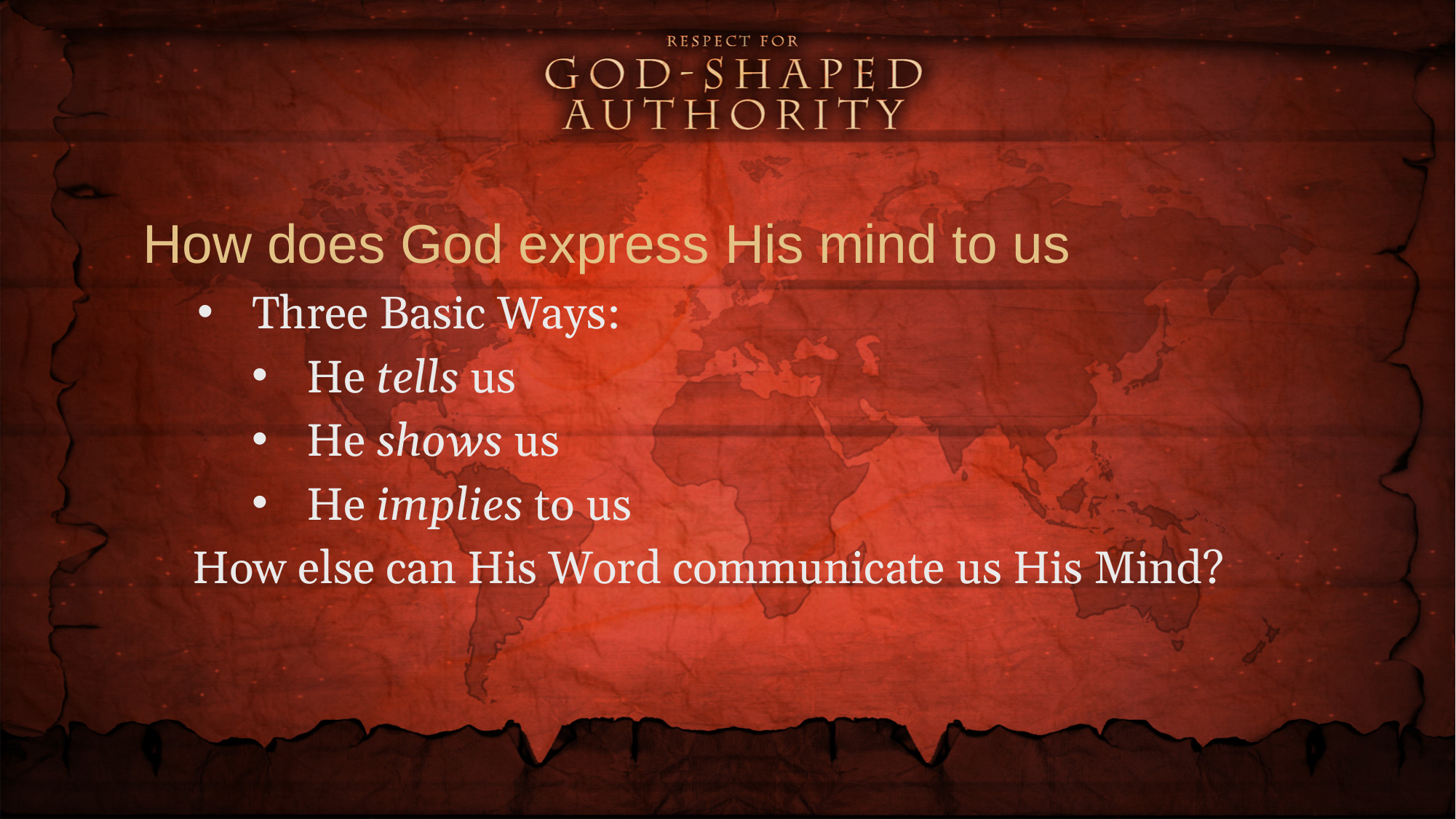

How does God express His mind to us
Three Basic Ways:
He tells us
He shows us
He implies to us
How else can His Word communicate us His Mind?